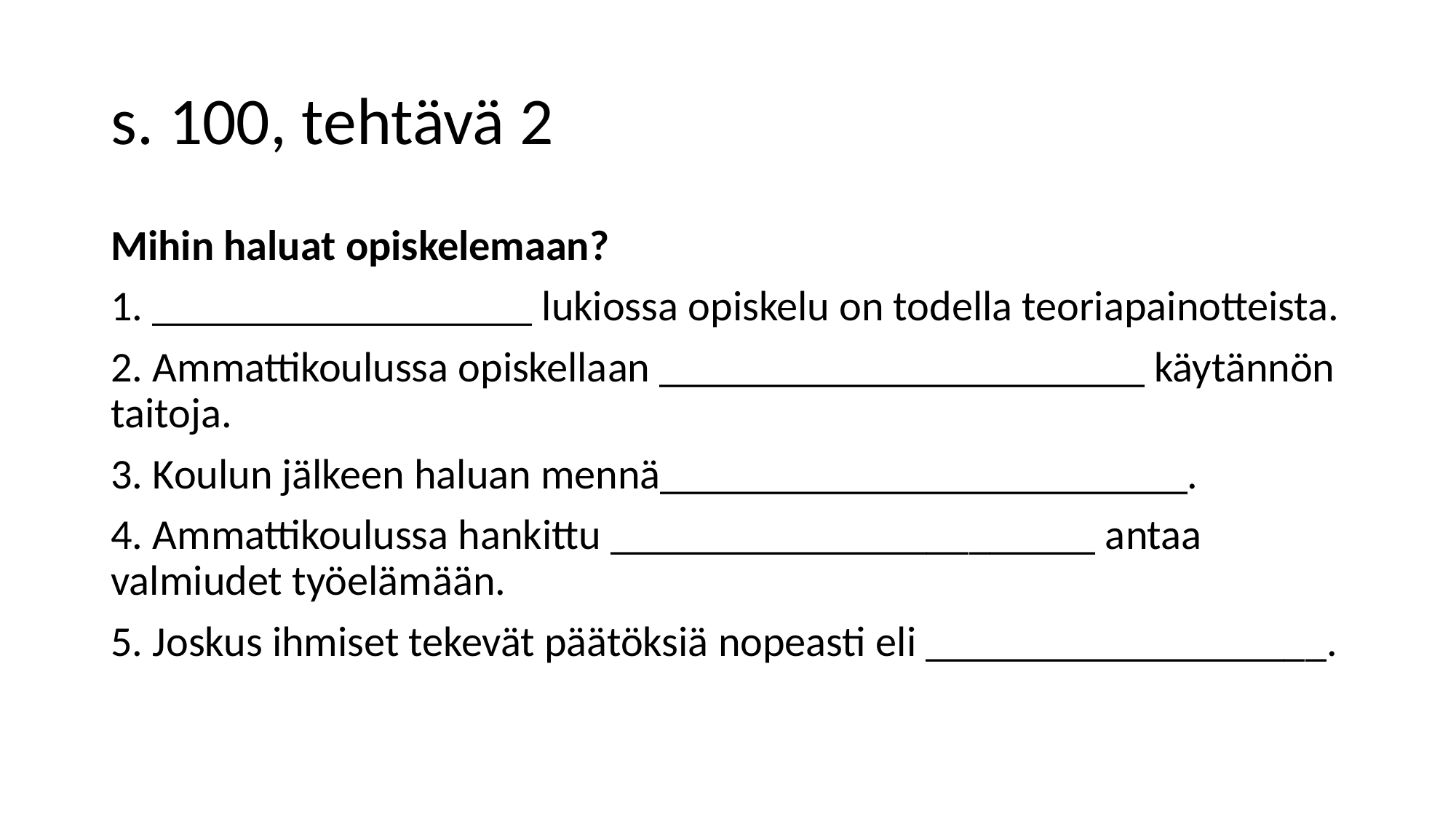

# s. 100, tehtävä 2
Mihin haluat opiskelemaan?
1. __________________ lukiossa opiskelu on todella teoriapainotteista.
2. Ammattikoulussa opiskellaan _______________________ käytännön taitoja.
3. Koulun jälkeen haluan mennä_________________________.
4. Ammattikoulussa hankittu _______________________ antaa valmiudet työelämään.
5. Joskus ihmiset tekevät päätöksiä nopeasti eli ___________________.